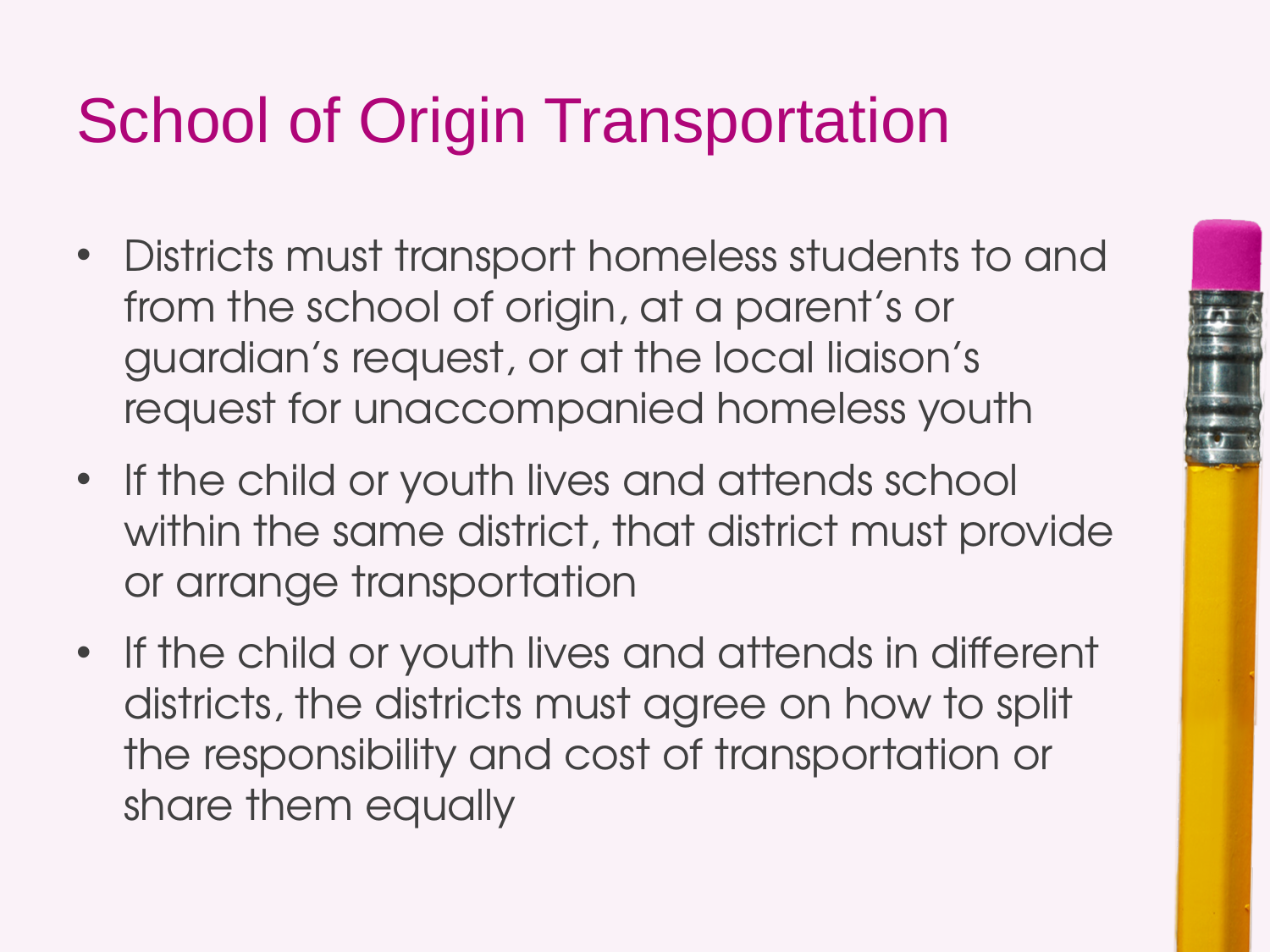

# School of Origin Transportation
Districts must transport homeless students to and from the school of origin, at a parent’s or guardian’s request, or at the local liaison’s request for unaccompanied homeless youth
If the child or youth lives and attends school within the same district, that district must provide or arrange transportation
If the child or youth lives and attends in different districts, the districts must agree on how to split the responsibility and cost of transportation or share them equally